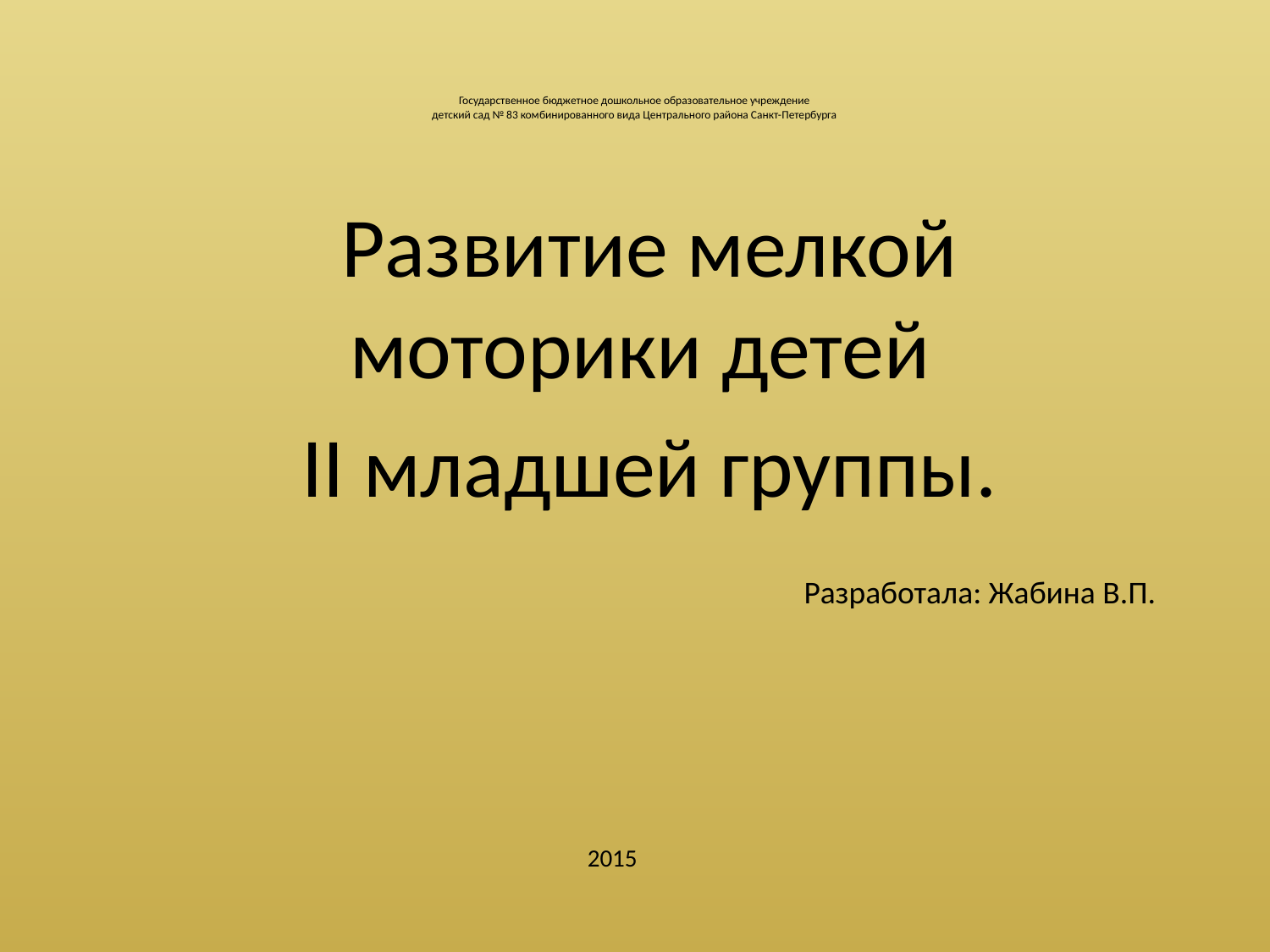

# Государственное бюджетное дошкольное образовательное учреждение детский сад № 83 комбинированного вида Центрального района Санкт-Петербурга
Развитие мелкой моторики детей
II младшей группы.
Разработала: Жабина В.П.
2015